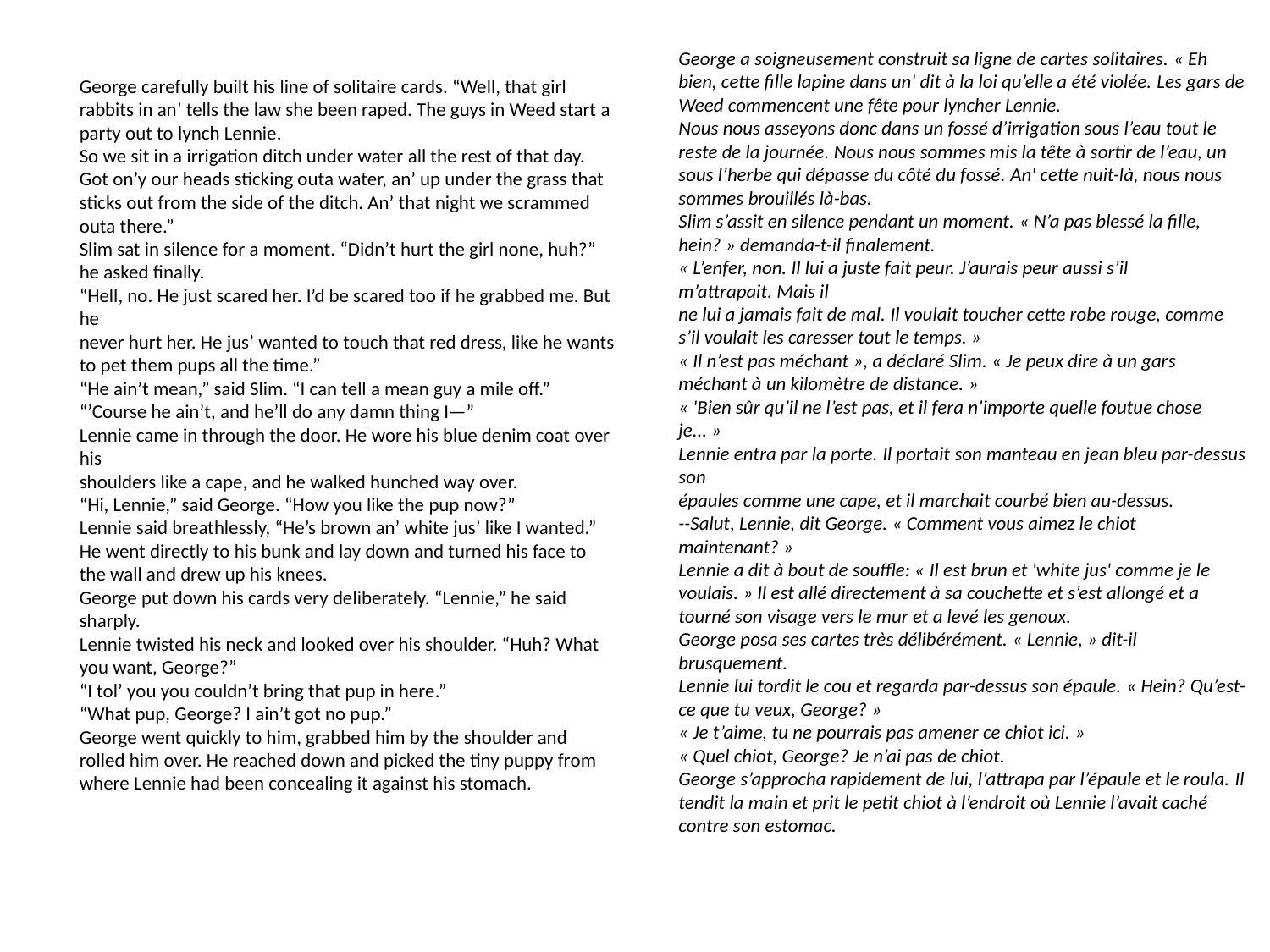

George a soigneusement construit sa ligne de cartes solitaires. « Eh bien, cette fille lapine dans un' dit à la loi qu’elle a été violée. Les gars de Weed commencent une fête pour lyncher Lennie.
Nous nous asseyons donc dans un fossé d’irrigation sous l’eau tout le reste de la journée. Nous nous sommes mis la tête à sortir de l’eau, un sous l’herbe qui dépasse du côté du fossé. An' cette nuit-là, nous nous sommes brouillés là-bas.
Slim s’assit en silence pendant un moment. « N’a pas blessé la fille, hein? » demanda-t-il finalement.
« L’enfer, non. Il lui a juste fait peur. J’aurais peur aussi s’il m’attrapait. Mais il
ne lui a jamais fait de mal. Il voulait toucher cette robe rouge, comme s’il voulait les caresser tout le temps. »
« Il n’est pas méchant », a déclaré Slim. « Je peux dire à un gars méchant à un kilomètre de distance. »
« 'Bien sûr qu’il ne l’est pas, et il fera n’importe quelle foutue chose je... »
Lennie entra par la porte. Il portait son manteau en jean bleu par-dessus son
épaules comme une cape, et il marchait courbé bien au-dessus.
--Salut, Lennie, dit George. « Comment vous aimez le chiot maintenant? »
Lennie a dit à bout de souffle: « Il est brun et 'white jus' comme je le voulais. » Il est allé directement à sa couchette et s’est allongé et a tourné son visage vers le mur et a levé les genoux.
George posa ses cartes très délibérément. « Lennie, » dit-il brusquement.
Lennie lui tordit le cou et regarda par-dessus son épaule. « Hein? Qu’est-ce que tu veux, George? »
« Je t’aime, tu ne pourrais pas amener ce chiot ici. »
« Quel chiot, George? Je n’ai pas de chiot.
George s’approcha rapidement de lui, l’attrapa par l’épaule et le roula. Il tendit la main et prit le petit chiot à l’endroit où Lennie l’avait caché contre son estomac.

George carefully built his line of solitaire cards. “Well, that girl rabbits in an’ tells the law she been raped. The guys in Weed start a party out to lynch Lennie.
So we sit in a irrigation ditch under water all the rest of that day. Got on’y our heads sticking outa water, an’ up under the grass that sticks out from the side of the ditch. An’ that night we scrammed outa there.”
Slim sat in silence for a moment. “Didn’t hurt the girl none, huh?” he asked finally.
“Hell, no. He just scared her. I’d be scared too if he grabbed me. But he
never hurt her. He jus’ wanted to touch that red dress, like he wants to pet them pups all the time.”
“He ain’t mean,” said Slim. “I can tell a mean guy a mile off.”
“’Course he ain’t, and he’ll do any damn thing I—”
Lennie came in through the door. He wore his blue denim coat over his
shoulders like a cape, and he walked hunched way over.
“Hi, Lennie,” said George. “How you like the pup now?”
Lennie said breathlessly, “He’s brown an’ white jus’ like I wanted.” He went directly to his bunk and lay down and turned his face to the wall and drew up his knees.
George put down his cards very deliberately. “Lennie,” he said sharply.
Lennie twisted his neck and looked over his shoulder. “Huh? What you want, George?”
“I tol’ you you couldn’t bring that pup in here.”
“What pup, George? I ain’t got no pup.”
George went quickly to him, grabbed him by the shoulder and rolled him over. He reached down and picked the tiny puppy from where Lennie had been concealing it against his stomach.